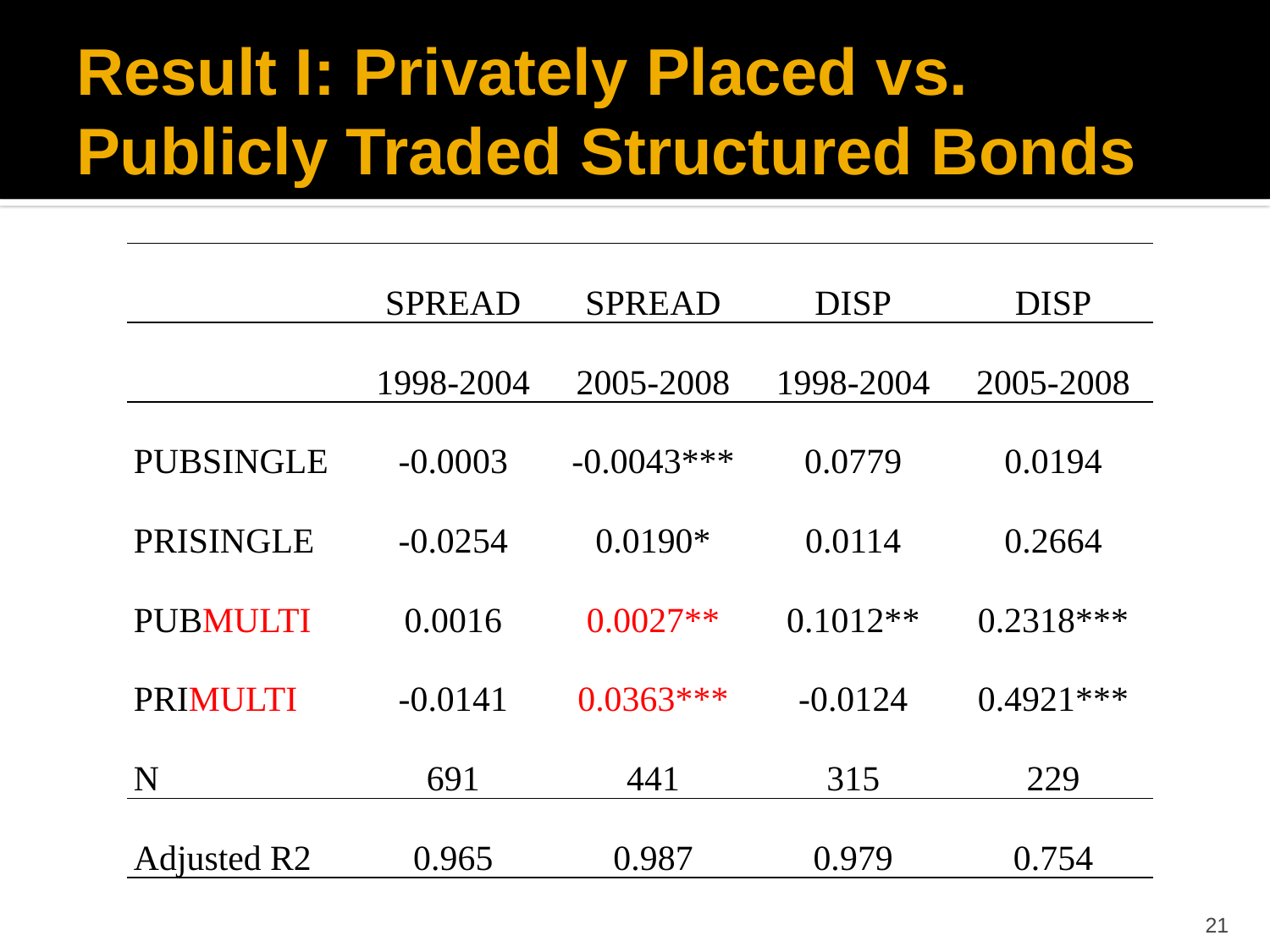

# Result I: Privately Placed vs. Publicly Traded Structured Bonds
|  | SPREAD | SPREAD | DISP | DISP |
| --- | --- | --- | --- | --- |
|  | 1998-2004 | 2005-2008 | 1998-2004 | 2005-2008 |
| PUBSINGLE | -0.0003 | -0.0043\*\*\* | 0.0779 | 0.0194 |
| PRISINGLE | -0.0254 | 0.0190\* | 0.0114 | 0.2664 |
| PUBMULTI | 0.0016 | 0.0027\*\* | 0.1012\*\* | 0.2318\*\*\* |
| PRIMULTI | -0.0141 | 0.0363\*\*\* | -0.0124 | 0.4921\*\*\* |
| N | 691 | 441 | 315 | 229 |
| Adjusted R2 | 0.965 | 0.987 | 0.979 | 0.754 |
21